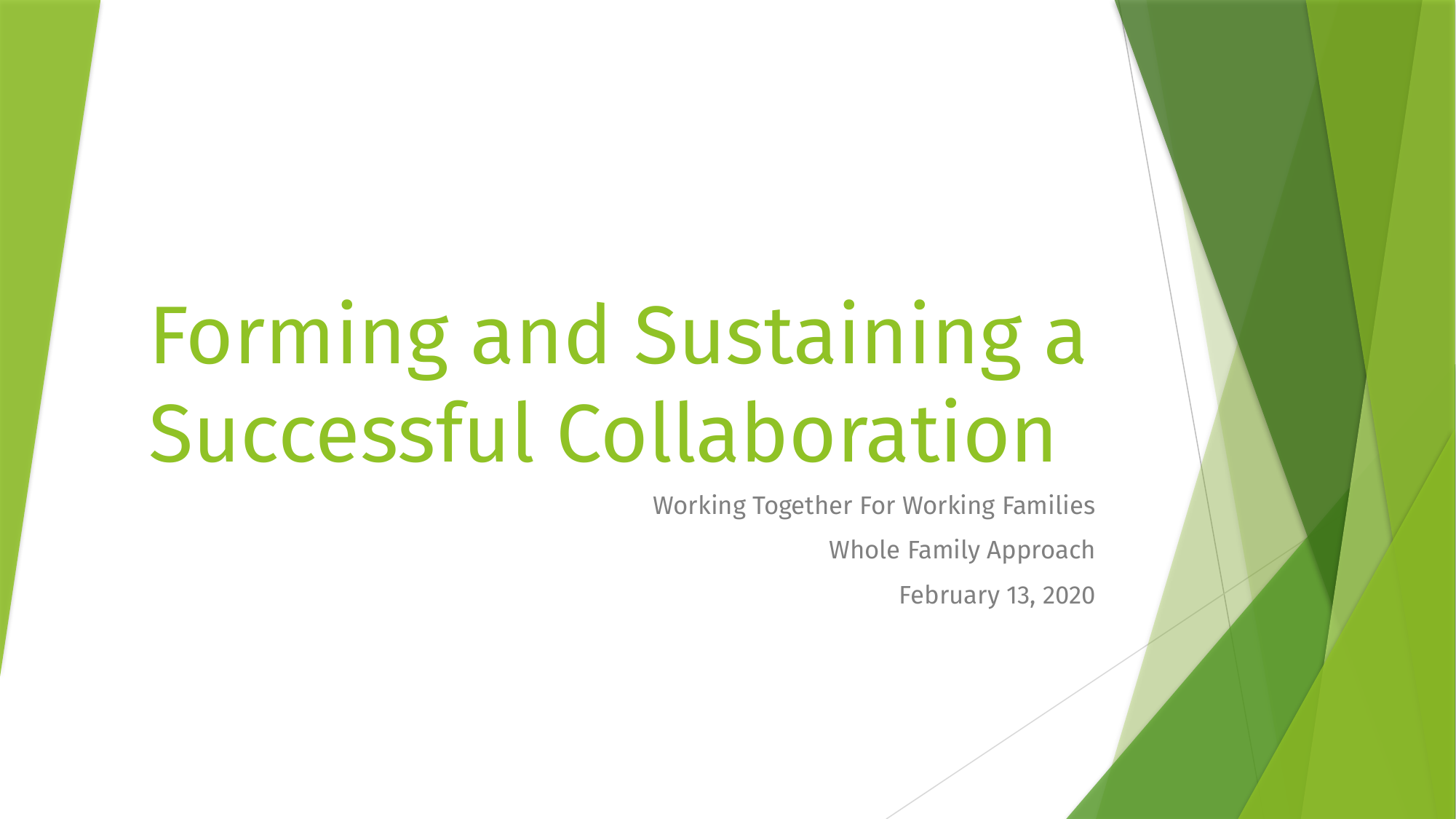

# Forming and Sustaining a Successful Collaboration
Working Together For Working Families
Whole Family Approach
February 13, 2020